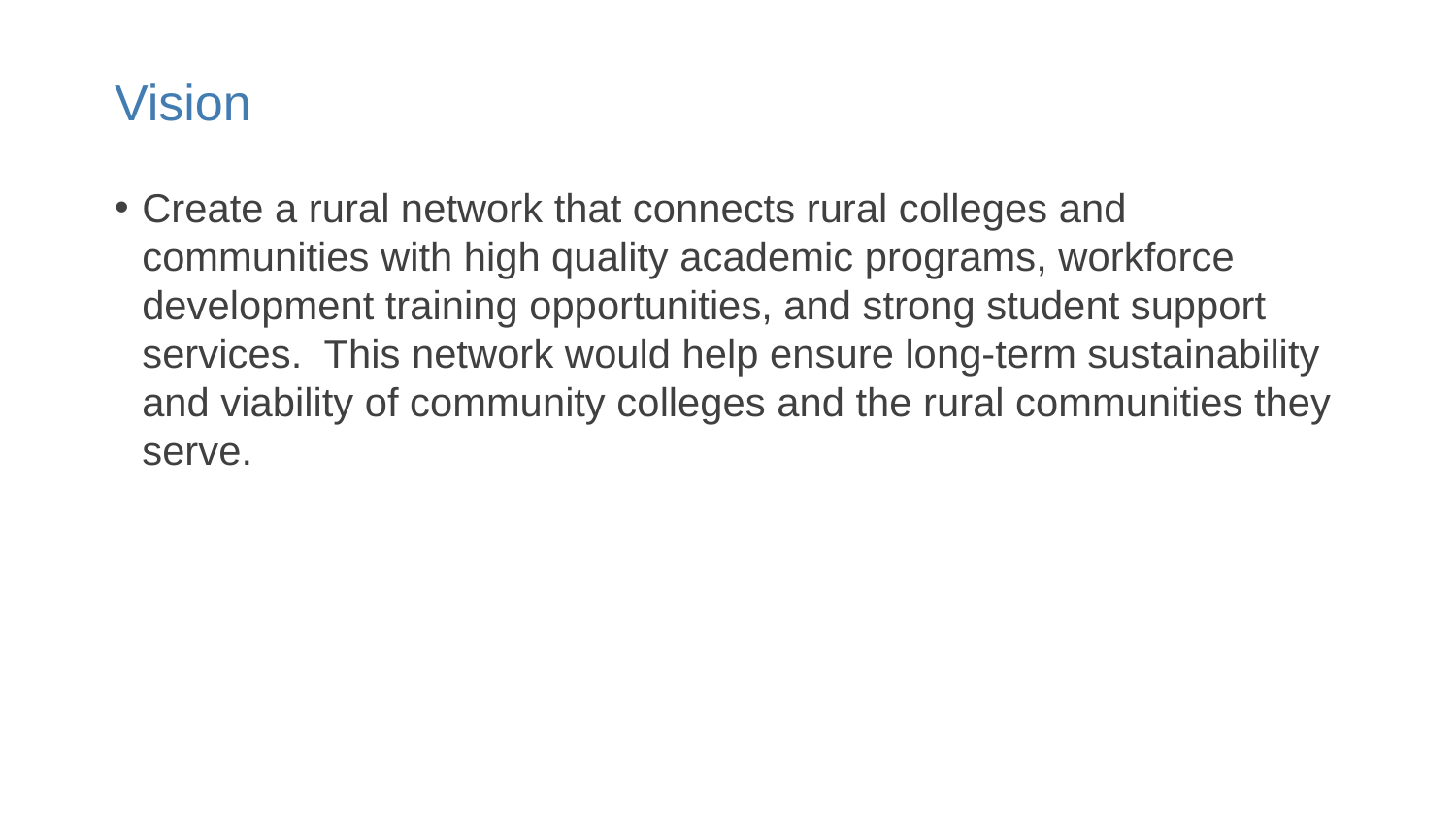

# Vision
Create a rural network that connects rural colleges and communities with high quality academic programs, workforce development training opportunities, and strong student support services.  This network would help ensure long-term sustainability and viability of community colleges and the rural communities they serve.